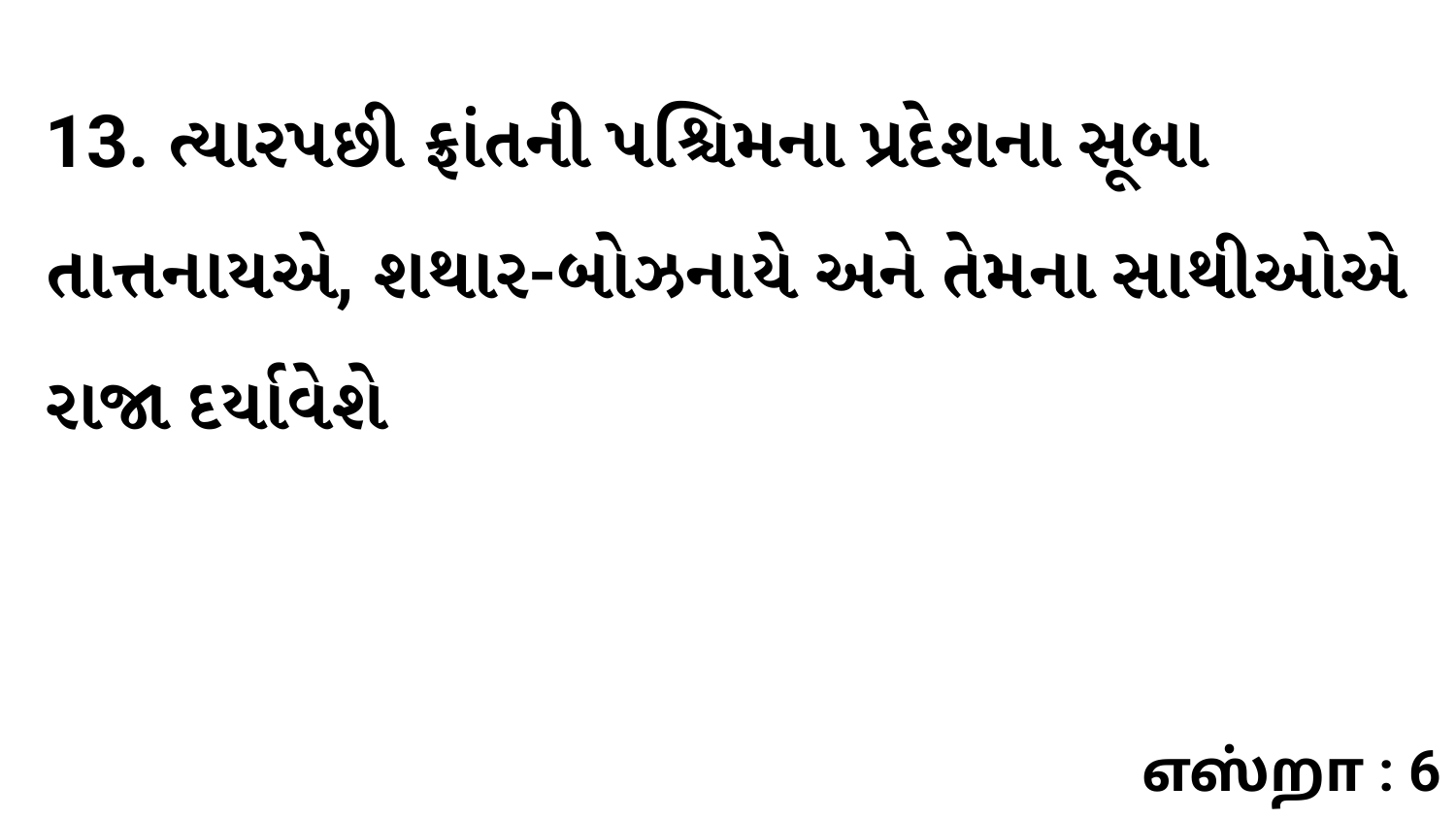

13. ત્યારપછી ફ્રાંતની પશ્ચિમના પ્રદેશના સૂબા તાત્તનાયએ, શથાર-બોઝનાયે અને તેમના સાથીઓએ રાજા દર્યાવેશે
எஸ்றா : 6